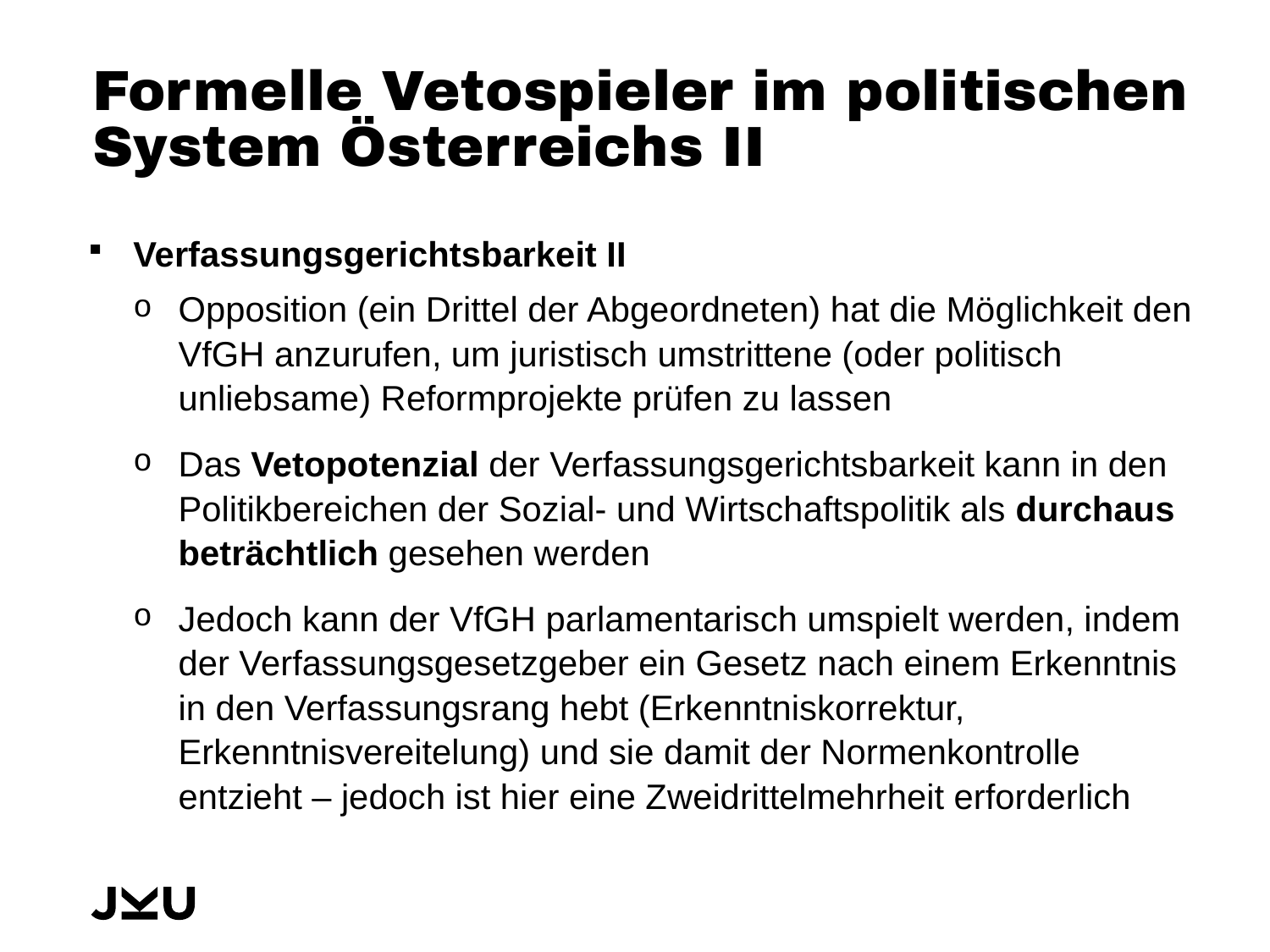

# Formelle Vetospieler im politischen System Österreichs II
Verfassungsgerichtsbarkeit II
Opposition (ein Drittel der Abgeordneten) hat die Möglichkeit den VfGH anzurufen, um juristisch umstrittene (oder politisch unliebsame) Reformprojekte prüfen zu lassen
Das Vetopotenzial der Verfassungsgerichtsbarkeit kann in den Politikbereichen der Sozial- und Wirtschaftspolitik als durchaus beträchtlich gesehen werden
Jedoch kann der VfGH parlamentarisch umspielt werden, indem der Verfassungsgesetzgeber ein Gesetz nach einem Erkenntnis in den Verfassungsrang hebt (Erkenntniskorrektur, Erkenntnisvereitelung) und sie damit der Normenkontrolle entzieht – jedoch ist hier eine Zweidrittelmehrheit erforderlich